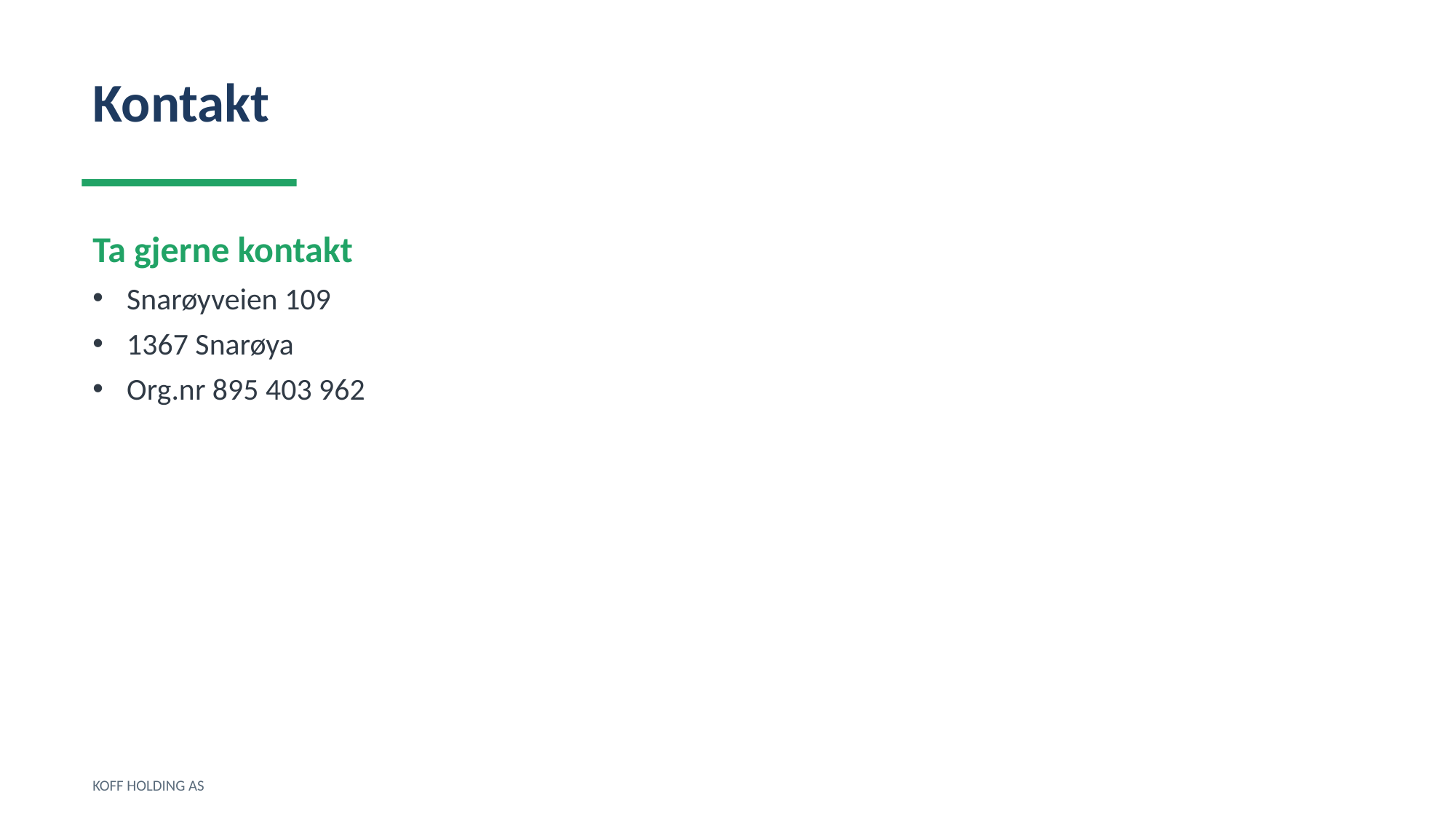

Kontakt

Ta gjerne kontakt
Snarøyveien 109
1367 Snarøya
Org.nr 895 403 962
KOFF HOLDING AS